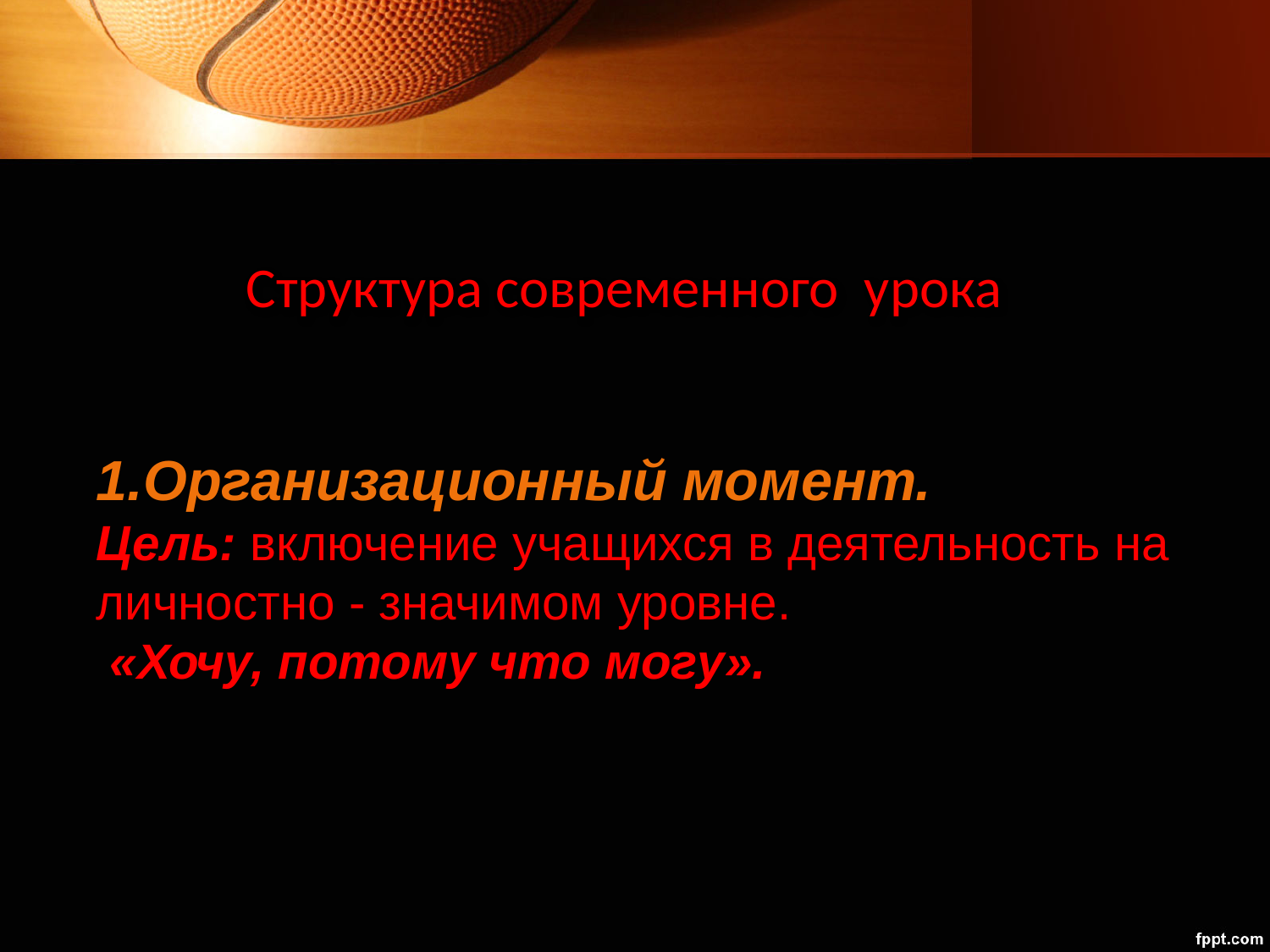

# Структура современного  урока
1.Организационный момент.
Цель: включение учащихся в деятельность на личностно - значимом уровне.
 «Хочу, потому что могу».